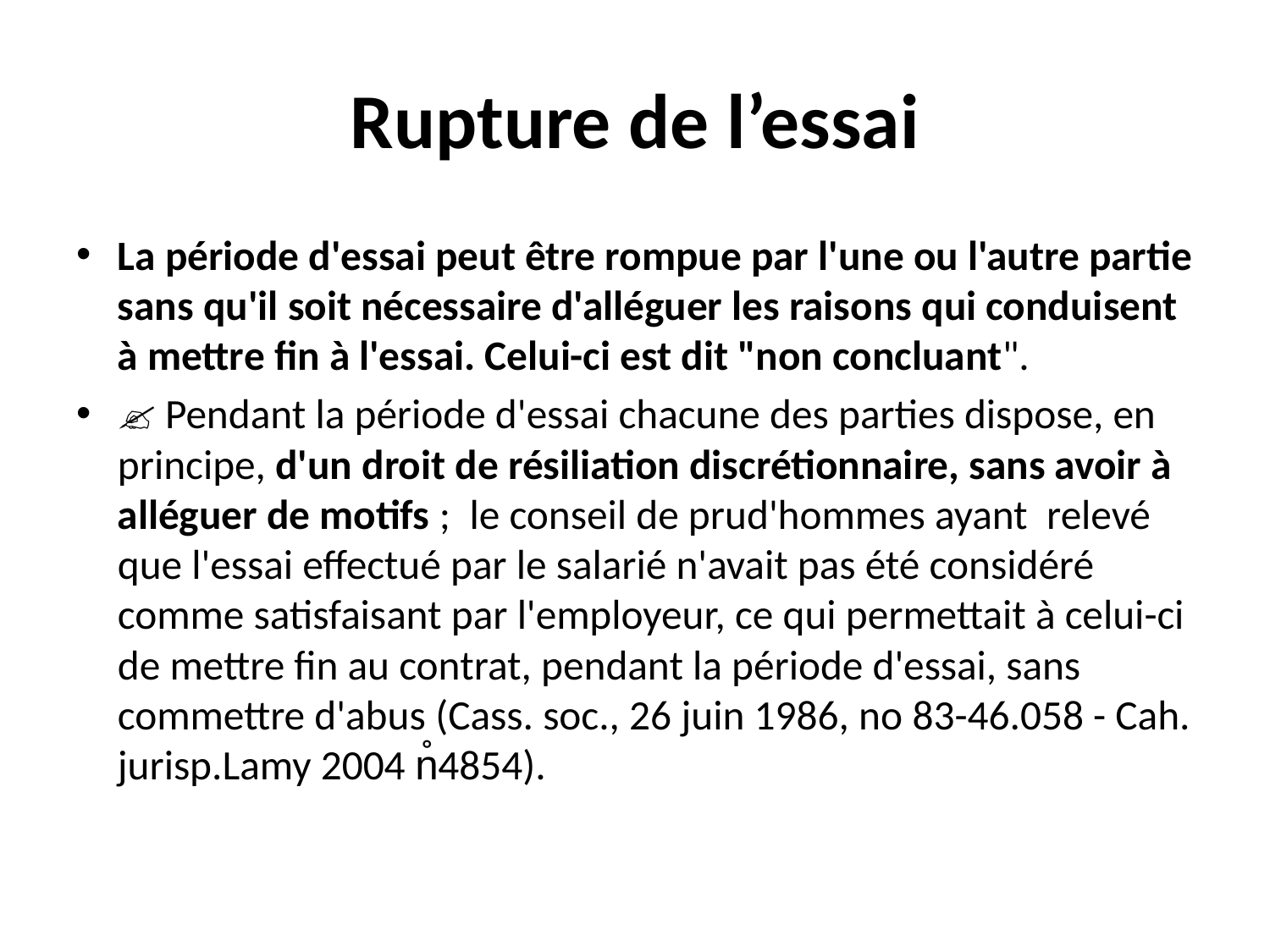

# Rupture de l’essai
La période d'essai peut être rompue par l'une ou l'autre partie sans qu'il soit nécessaire d'alléguer les raisons qui conduisent à mettre fin à l'essai. Celui-ci est dit "non concluant".
✍ Pendant la période d'essai chacune des parties dispose, en principe, d'un droit de résiliation discrétionnaire, sans avoir à alléguer de motifs ;  le conseil de prud'hommes ayant  relevé que l'essai effectué par le salarié n'avait pas été considéré comme satisfaisant par l'employeur, ce qui permettait à celui-ci de mettre fin au contrat, pendant la période d'essai, sans commettre d'abus (Cass. soc., 26 juin 1986, no 83-46.058 - Cah. jurisp.Lamy 2004 n̊4854).